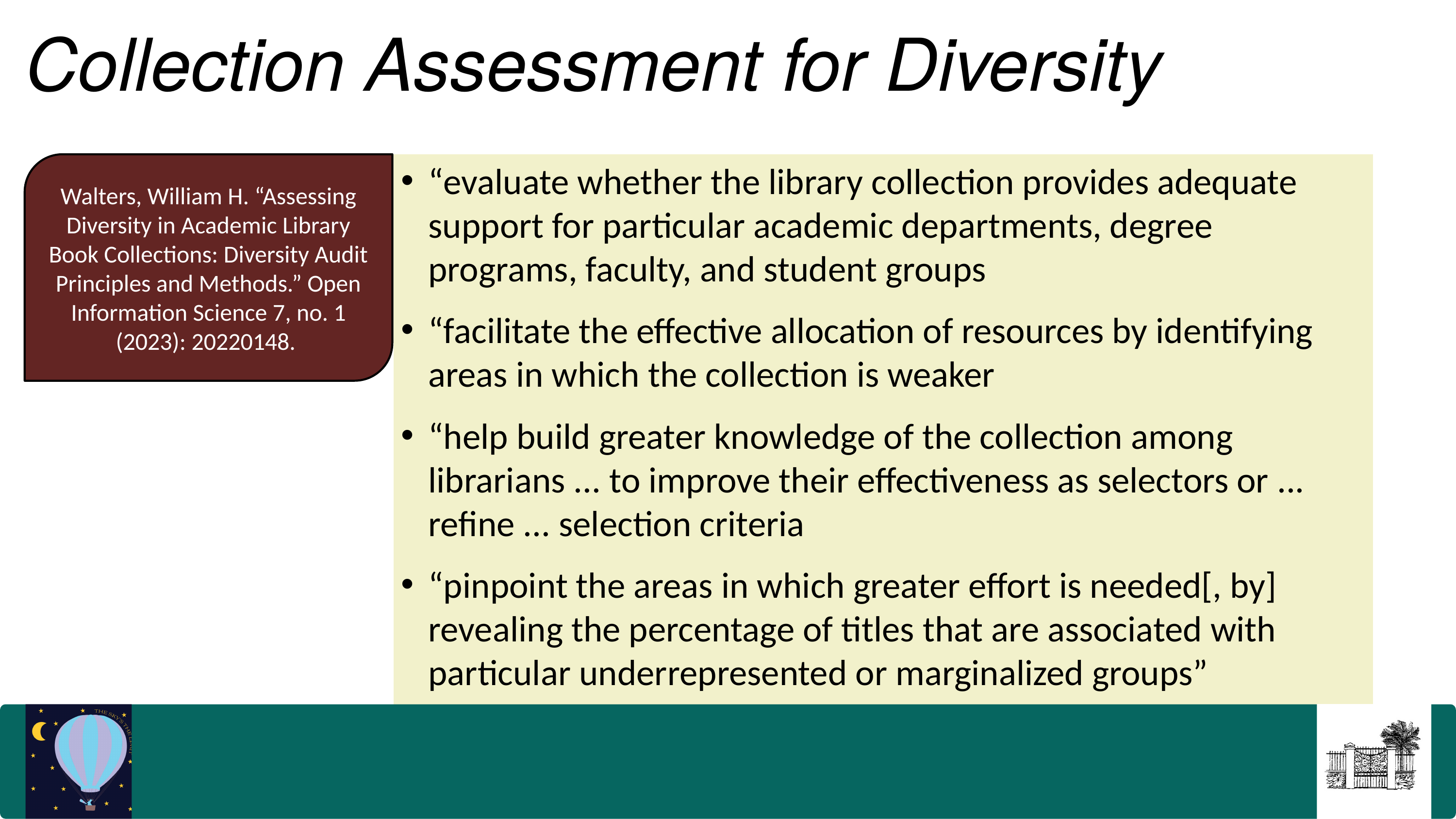

Collection Assessment for Diversity
Walters, William H. “Assessing Diversity in Academic Library Book Collections: Diversity Audit Principles and Methods.” Open Information Science 7, no. 1 (2023): 20220148.
“evaluate whether the library collection provides adequate support for particular academic departments, degree programs, faculty, and student groups
“facilitate the effective allocation of resources by identifying areas in which the collection is weaker
“help build greater knowledge of the collection among librarians ... to improve their effectiveness as selectors or ... refine ... selection criteria
“pinpoint the areas in which greater effort is needed[, by] revealing the percentage of titles that are associated with particular underrepresented or marginalized groups”